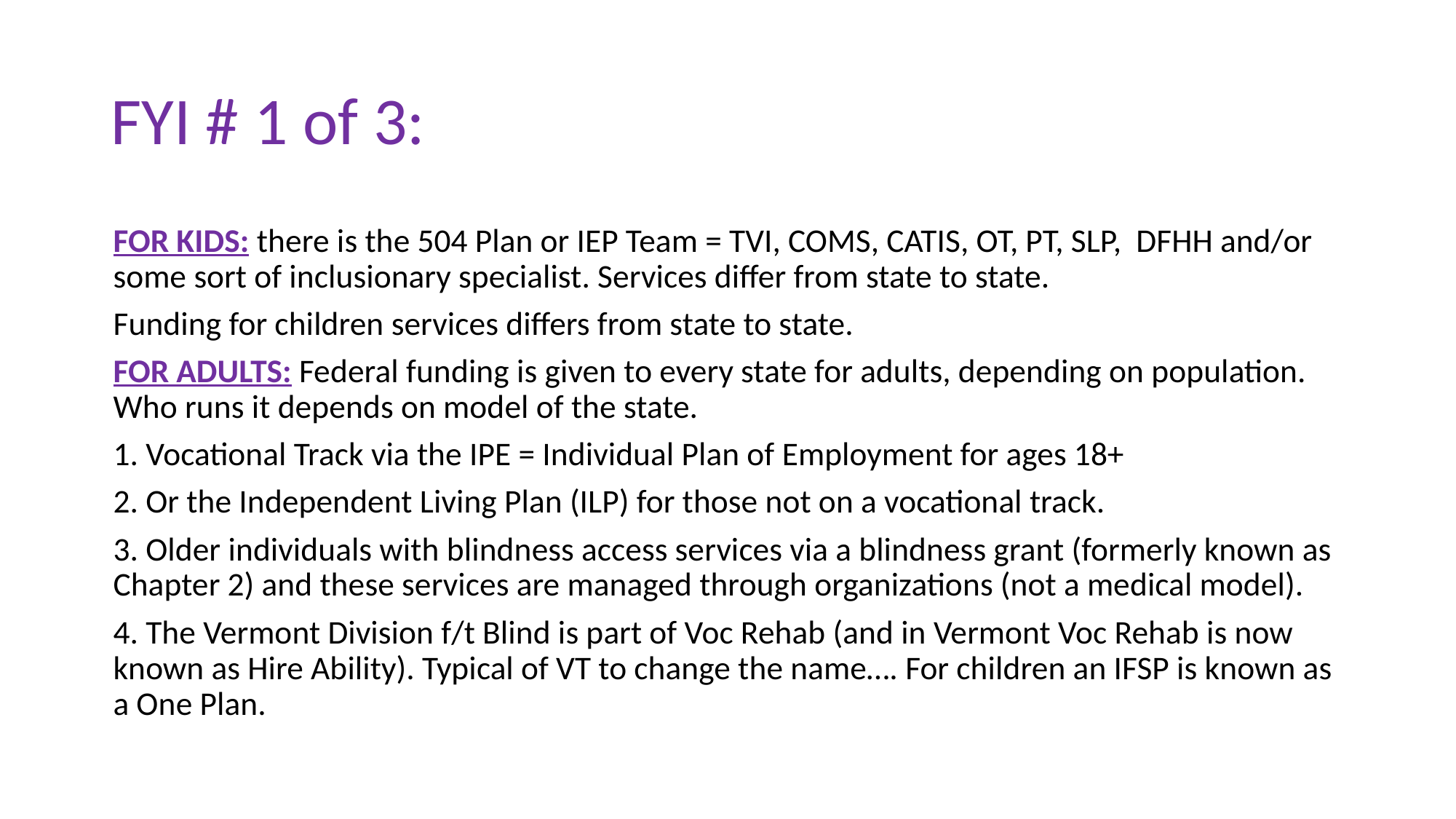

# FYI # 1 of 3:
FOR KIDS: there is the 504 Plan or IEP Team = TVI, COMS, CATIS, OT, PT, SLP,  DFHH and/or some sort of inclusionary specialist. Services differ from state to state.
Funding for children services differs from state to state.
FOR ADULTS: Federal funding is given to every state for adults, depending on population. Who runs it depends on model of the state.
1. Vocational Track via the IPE = Individual Plan of Employment for ages 18+
2. Or the Independent Living Plan (ILP) for those not on a vocational track.
3. Older individuals with blindness access services via a blindness grant (formerly known as Chapter 2) and these services are managed through organizations (not a medical model).
4. The Vermont Division f/t Blind is part of Voc Rehab (and in Vermont Voc Rehab is now known as Hire Ability). Typical of VT to change the name…. For children an IFSP is known as a One Plan.